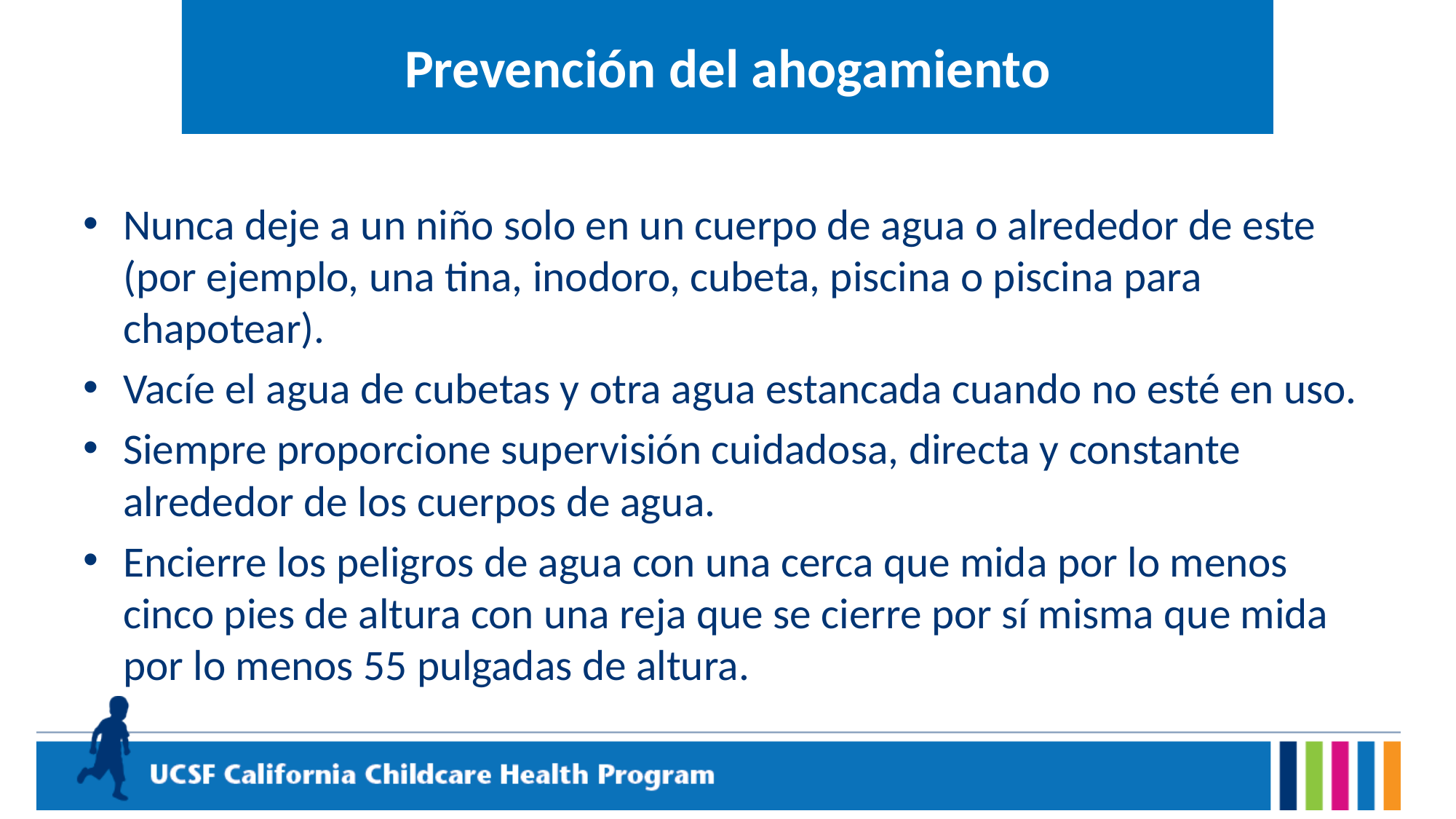

# Prevención del ahogamiento
Nunca deje a un niño solo en un cuerpo de agua o alrededor de este (por ejemplo, una tina, inodoro, cubeta, piscina o piscina para chapotear).
Vacíe el agua de cubetas y otra agua estancada cuando no esté en uso.
Siempre proporcione supervisión cuidadosa, directa y constante alrededor de los cuerpos de agua.
Encierre los peligros de agua con una cerca que mida por lo menos cinco pies de altura con una reja que se cierre por sí misma que mida por lo menos 55 pulgadas de altura.